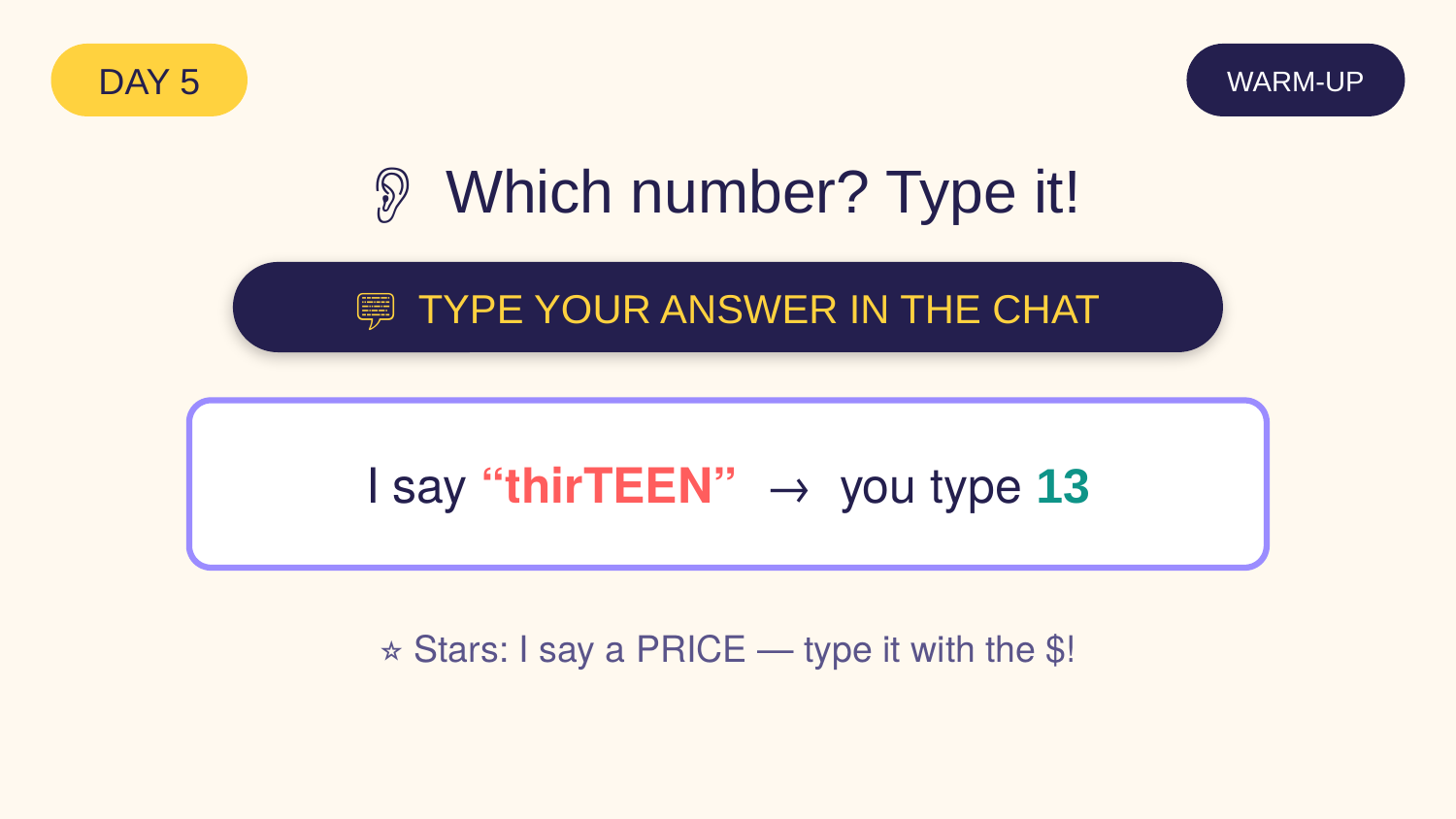

DAY 5

WARM-UP
👂  Which number? Type it!

💬  TYPE YOUR ANSWER IN THE CHAT

I say “thirTEEN”  →  you type 13
⭐ Stars: I say a PRICE — type it with the $!